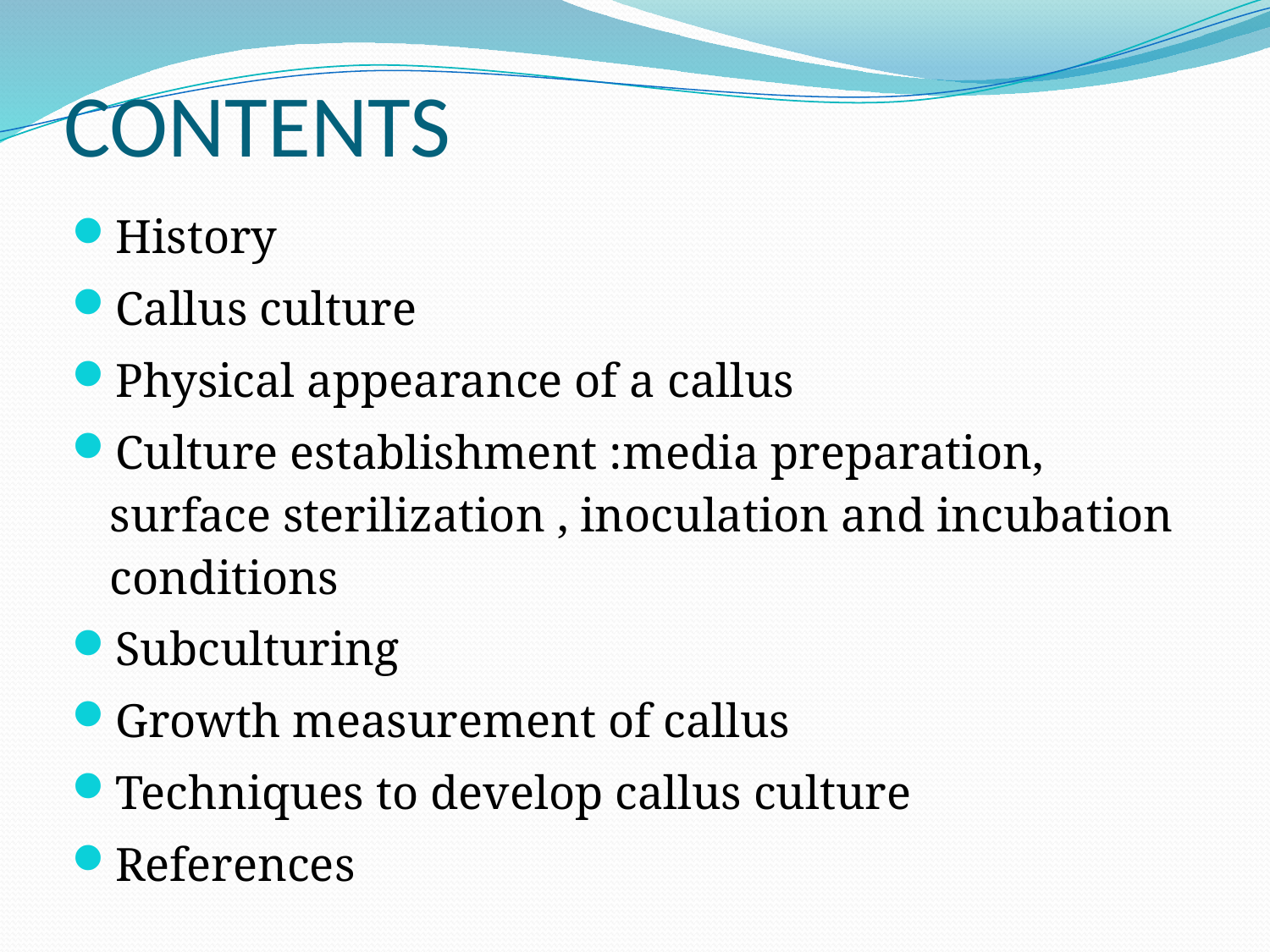

# CONTENTS
History
Callus culture
Physical appearance of a callus
Culture establishment :media preparation, surface sterilization , inoculation and incubation conditions
Subculturing
Growth measurement of callus
Techniques to develop callus culture
References